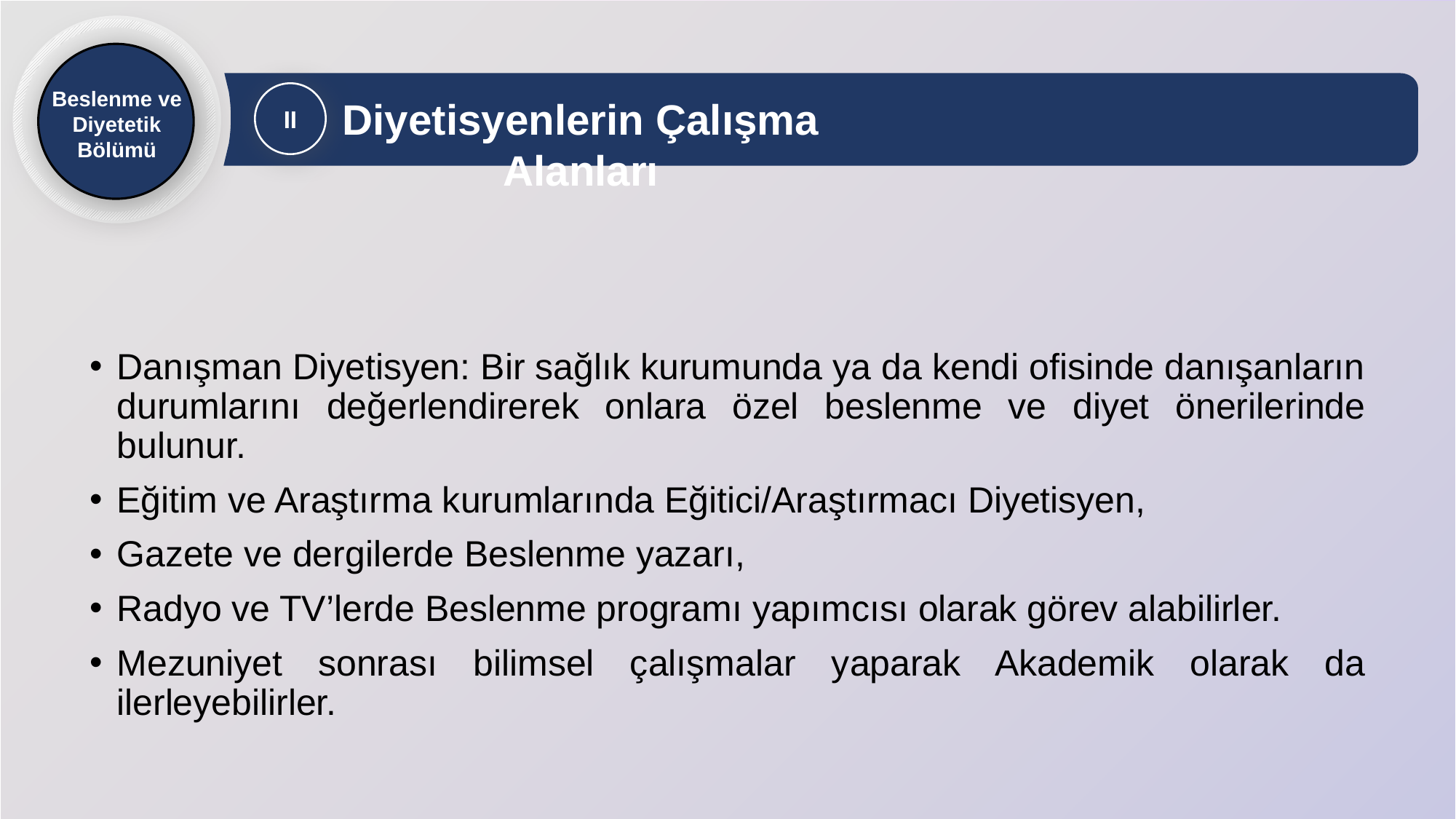

Beslenme ve Diyetetik
Bölümü

Diyetisyenlerin Çalışma Alanları
II
Danışman Diyetisyen: Bir sağlık kurumunda ya da kendi ofisinde danışanların durumlarını değerlendirerek onlara özel beslenme ve diyet önerilerinde bulunur.
Eğitim ve Araştırma kurumlarında Eğitici/Araştırmacı Diyetisyen,
Gazete ve dergilerde Beslenme yazarı,
Radyo ve TV’lerde Beslenme programı yapımcısı olarak görev alabilirler.
Mezuniyet sonrası bilimsel çalışmalar yaparak Akademik olarak da ilerleyebilirler.